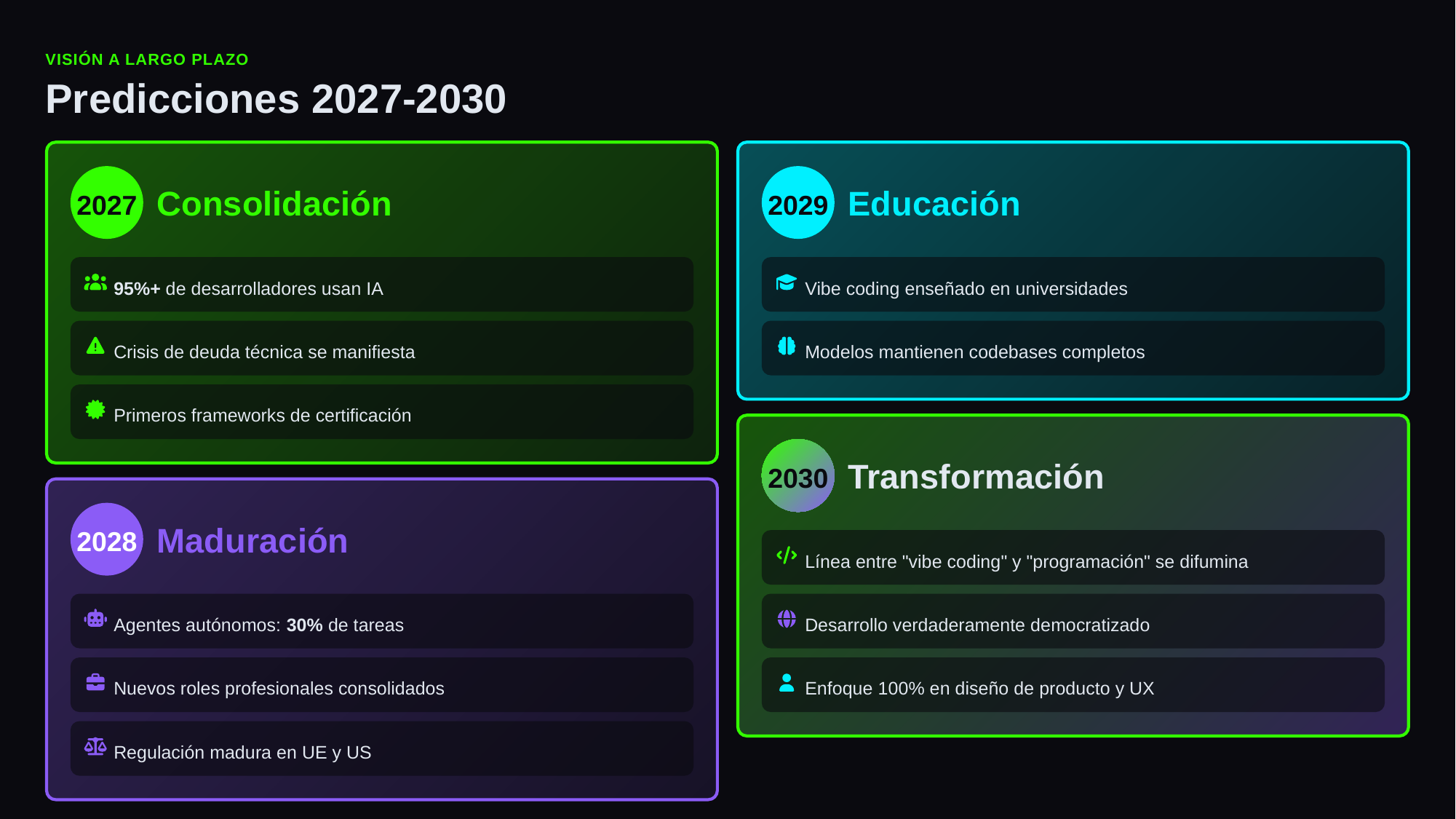

VISIÓN A LARGO PLAZO
Predicciones 2027-2030

2027

2029

Consolidación
Educación

95%+ de desarrolladores usan IA
Vibe coding enseñado en universidades

Crisis de deuda técnica se manifiesta
Modelos mantienen codebases completos

Primeros frameworks de certificación

2030

Transformación

2028

Maduración

Línea entre "vibe coding" y "programación" se difumina

Agentes autónomos: 30% de tareas
Desarrollo verdaderamente democratizado

Nuevos roles profesionales consolidados
Enfoque 100% en diseño de producto y UX

Regulación madura en UE y US